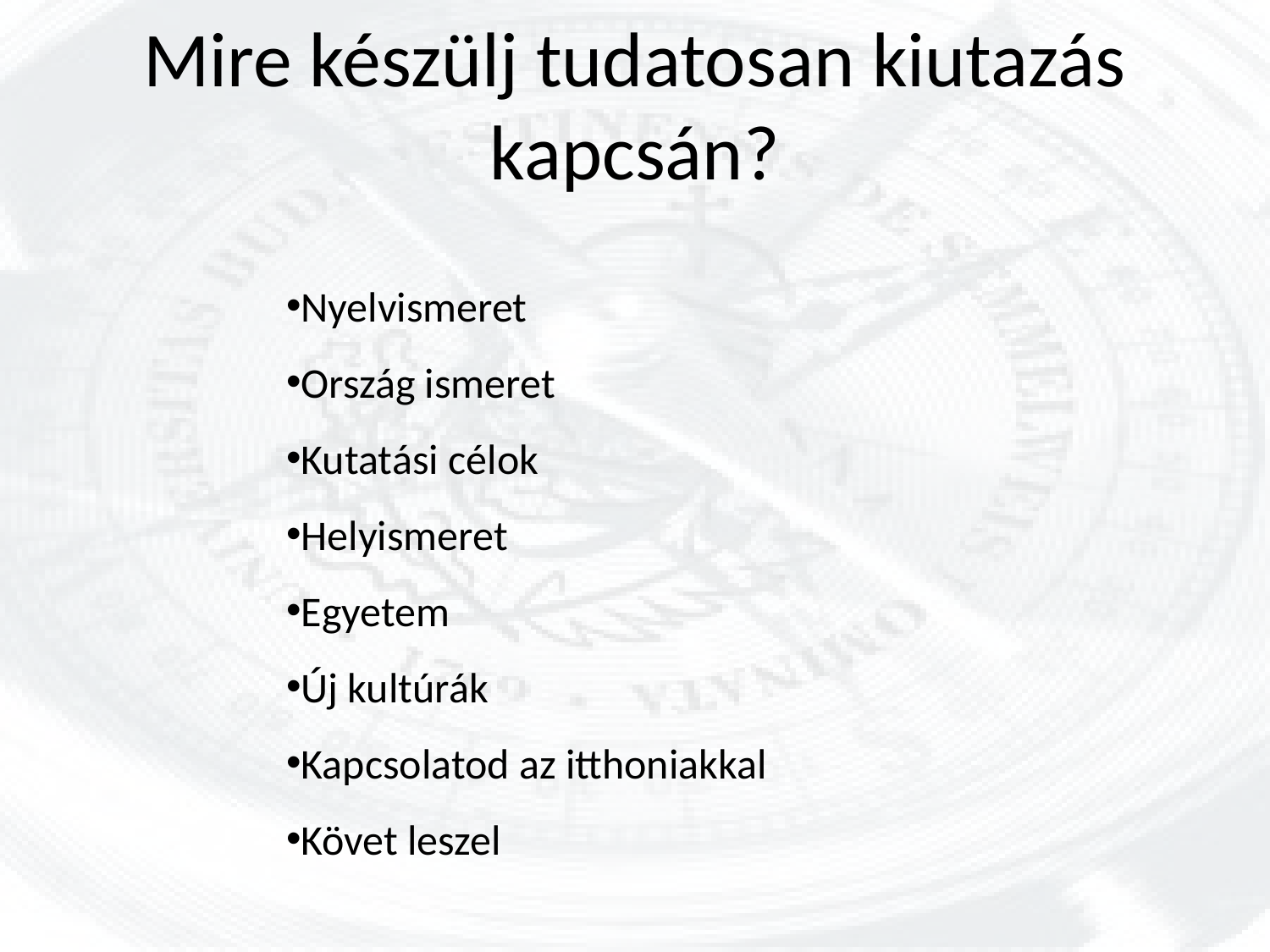

# Mire készülj tudatosan kiutazás kapcsán?
Nyelvismeret
Ország ismeret
Kutatási célok
Helyismeret
Egyetem
Új kultúrák
Kapcsolatod az itthoniakkal
Követ leszel